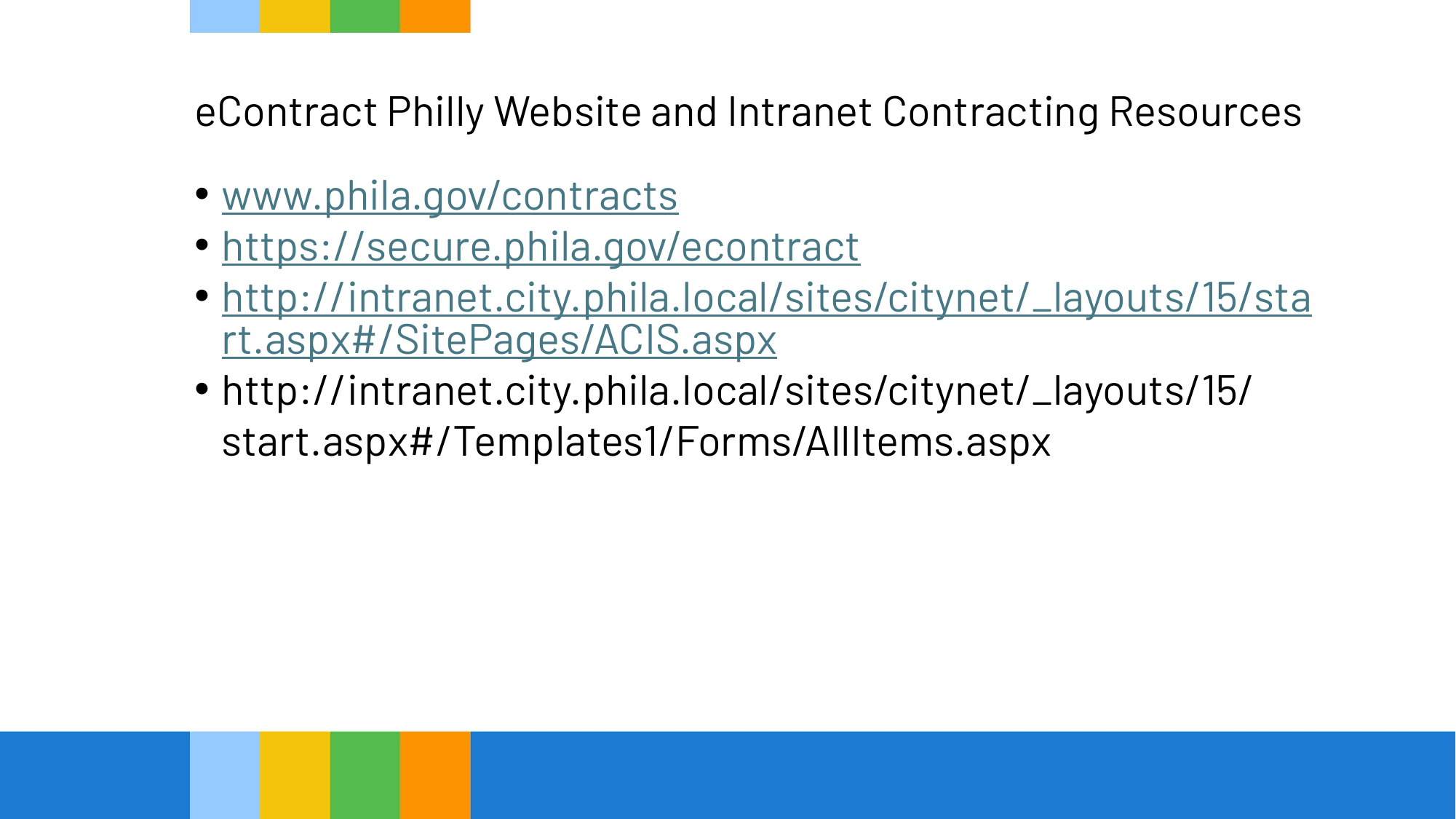

# eContract Philly Website and Intranet Contracting Resources
www.phila.gov/contracts
https://secure.phila.gov/econtract
http://intranet.city.phila.local/sites/citynet/_layouts/15/start.aspx#/SitePages/ACIS.aspx
http://intranet.city.phila.local/sites/citynet/_layouts/15/start.aspx#/Templates1/Forms/AllItems.aspx